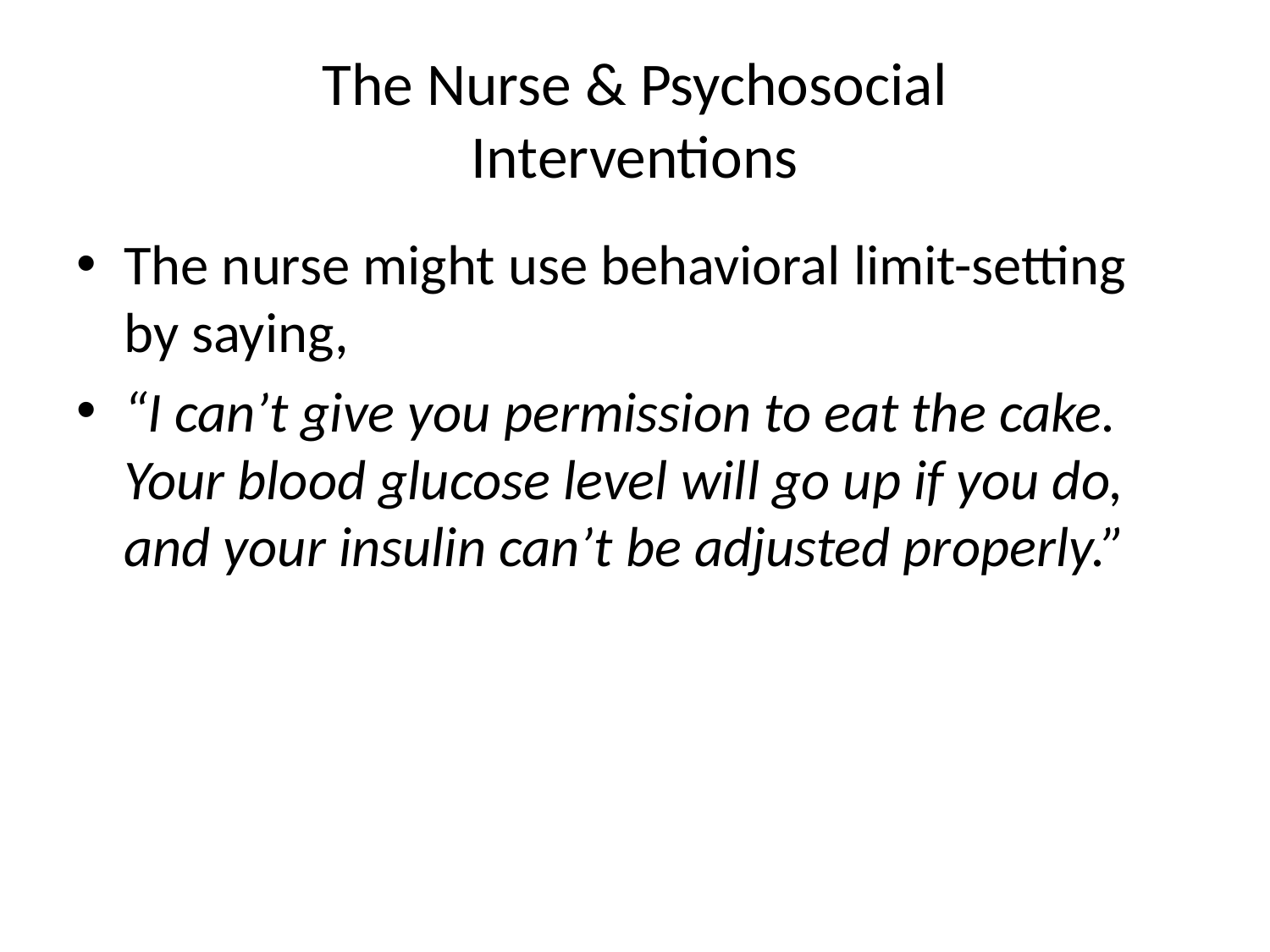

# The Nurse & Psychosocial Interventions
The nurse might use behavioral limit-setting by saying,
“I can’t give you permission to eat the cake. Your blood glucose level will go up if you do, and your insulin can’t be adjusted properly.”